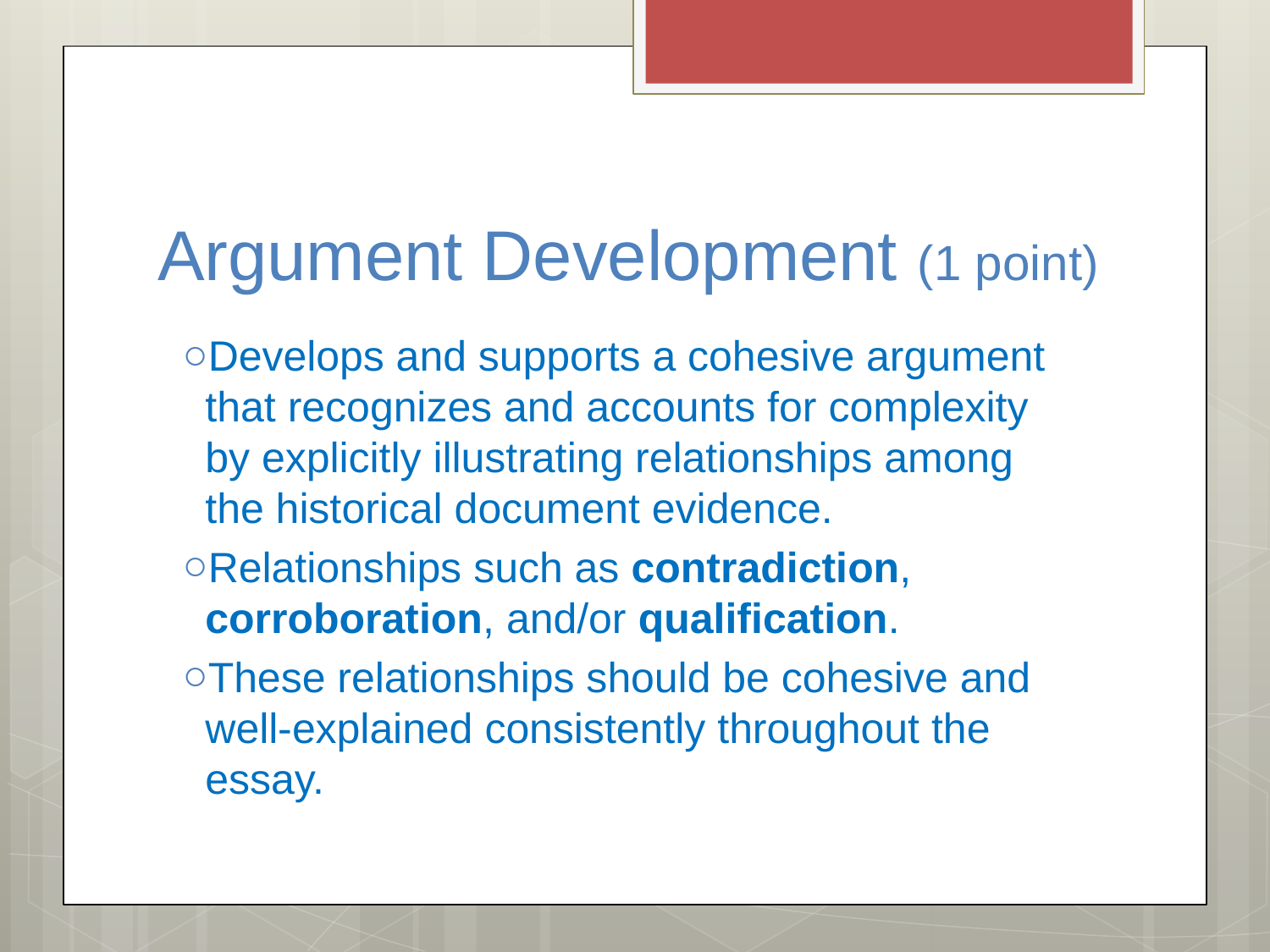

# Argument Development (1 point)
Develops and supports a cohesive argument that recognizes and accounts for complexity by explicitly illustrating relationships among the historical document evidence.
Relationships such as contradiction, corroboration, and/or qualification.
These relationships should be cohesive and well-explained consistently throughout the essay.